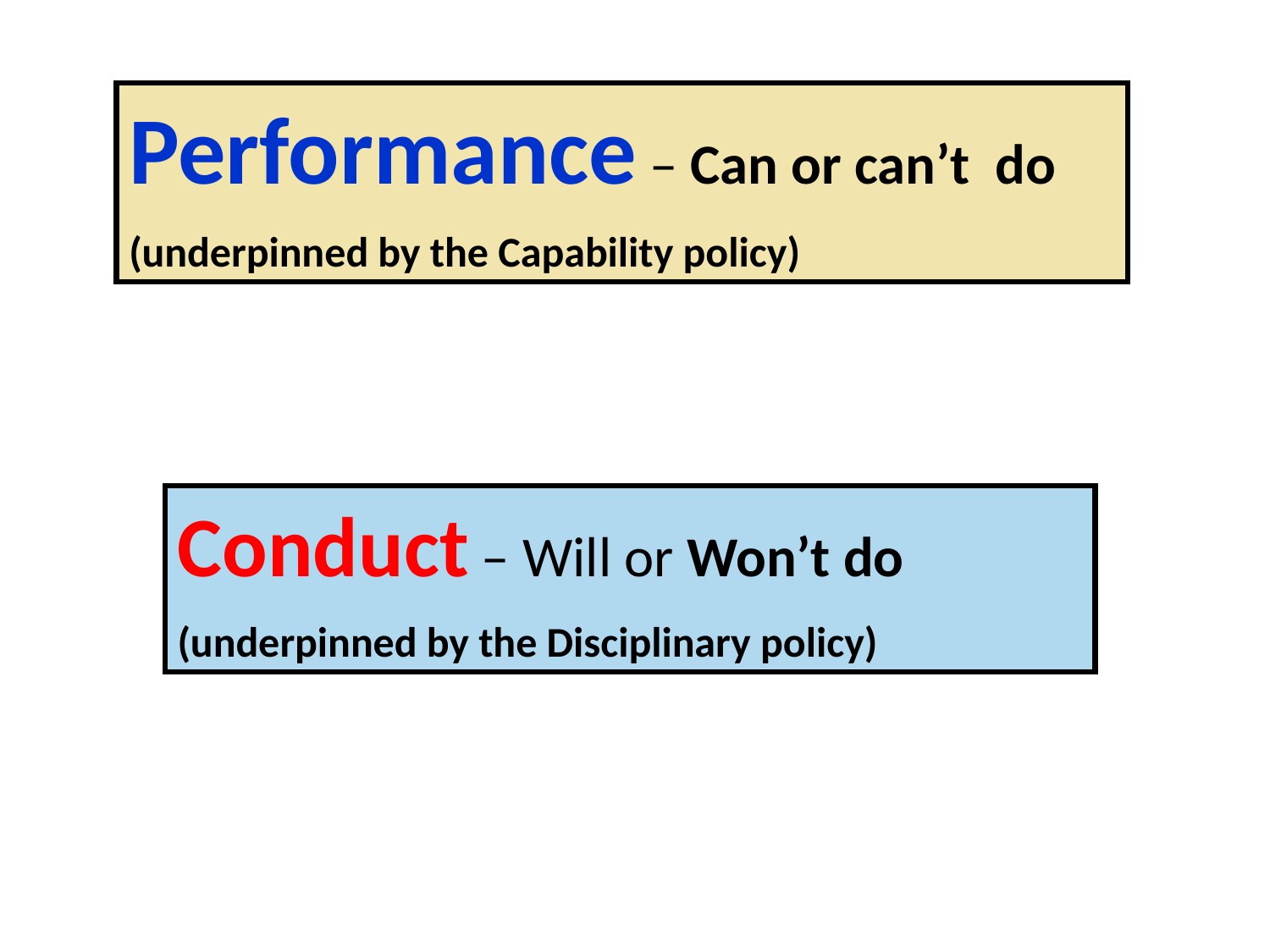

Performance – Can or can’t  do
(underpinned by the Capability policy)
Conduct – Will or Won’t do
(underpinned by the Disciplinary policy)